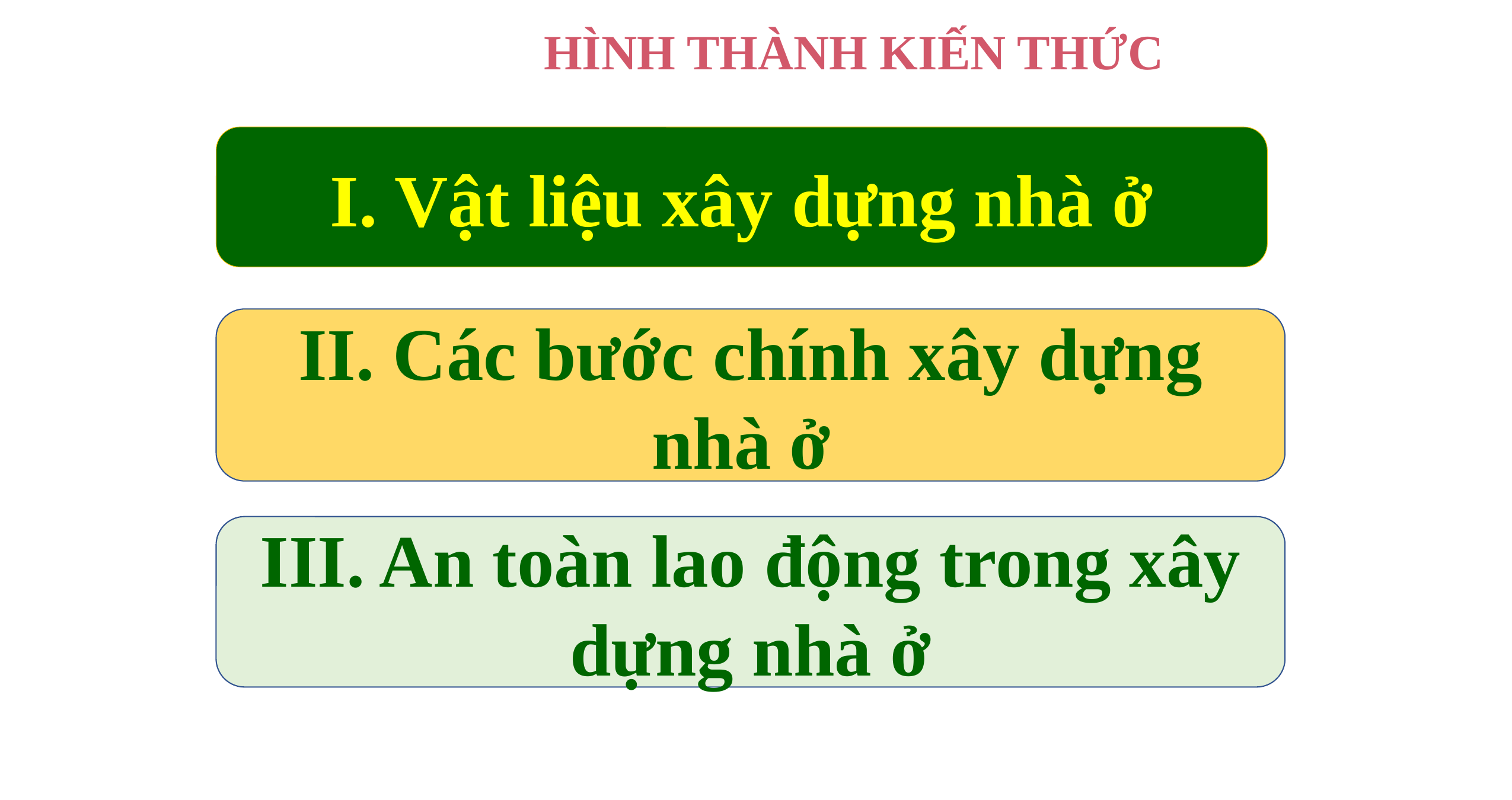

# HÌNH THÀNH KIẾN THỨC
I. Vật liệu xây dựng nhà ở
II. Các bước chính xây dựng nhà ở
III. An toàn lao động trong xây dựng nhà ở